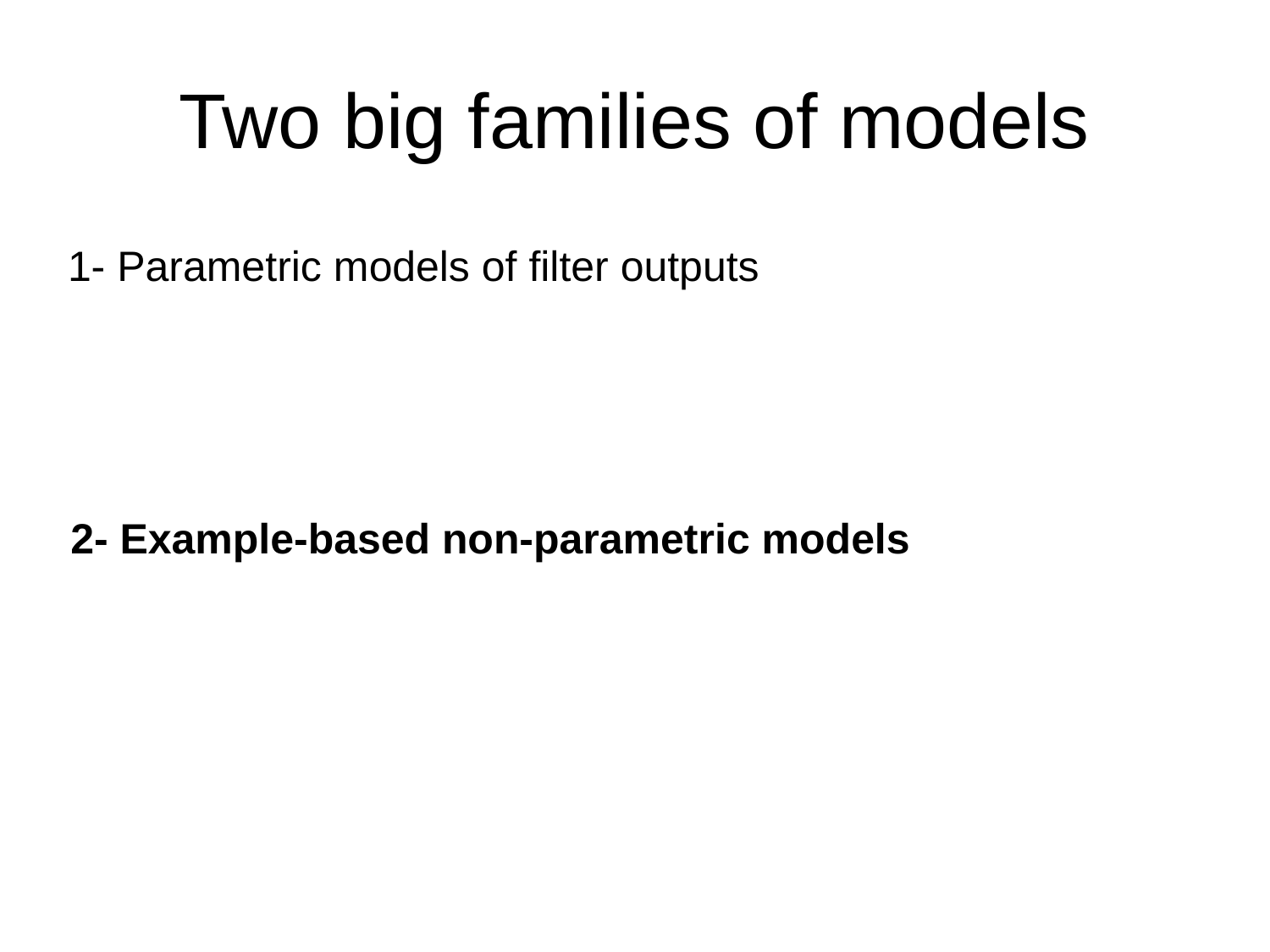

# Two big families of models
1- Parametric models of filter outputs
2- Example-based non-parametric models